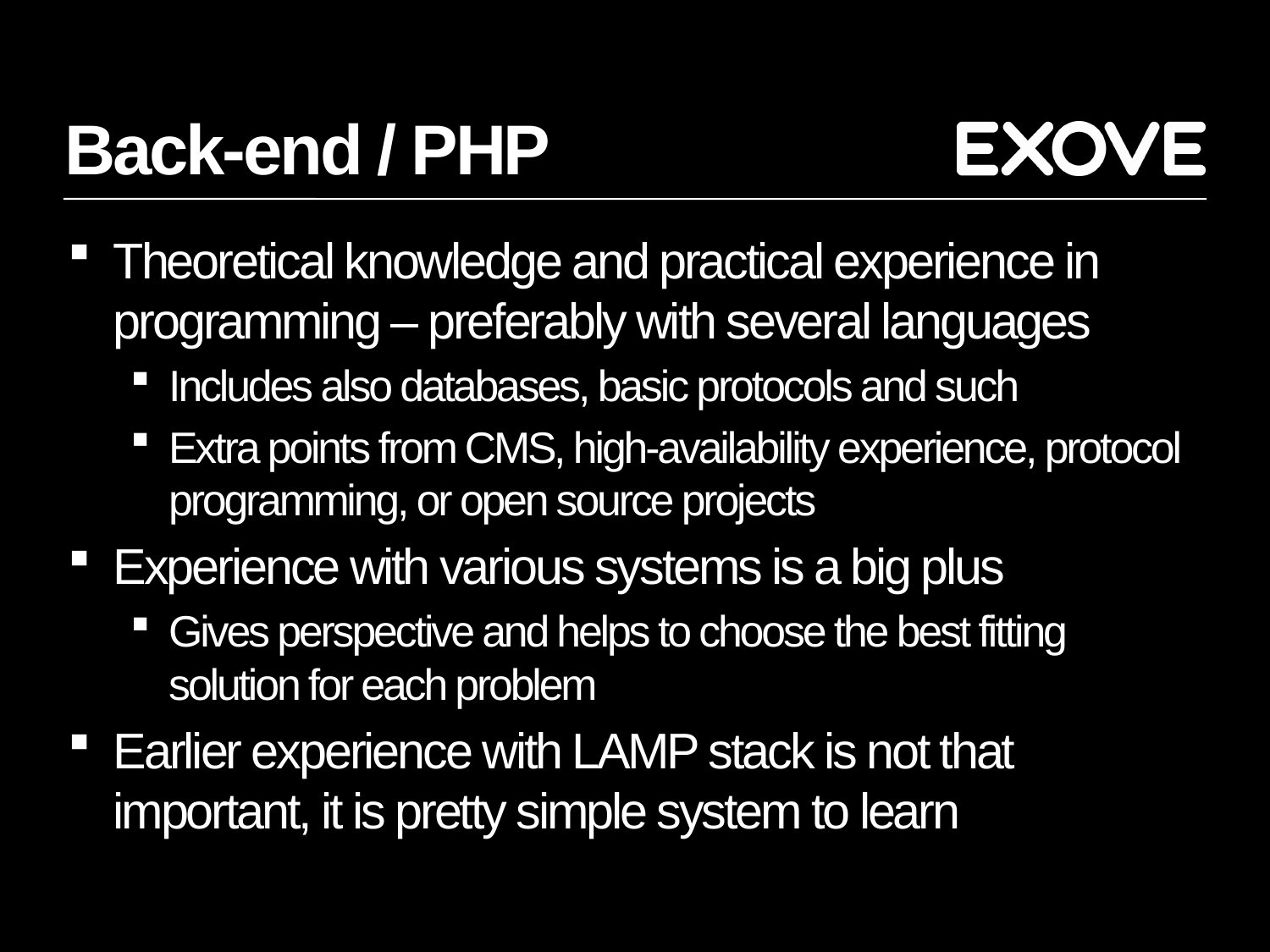

# Back-end / PHP
Theoretical knowledge and practical experience in programming – preferably with several languages
Includes also databases, basic protocols and such
Extra points from CMS, high-availability experience, protocol programming, or open source projects
Experience with various systems is a big plus
Gives perspective and helps to choose the best fitting solution for each problem
Earlier experience with LAMP stack is not that important, it is pretty simple system to learn